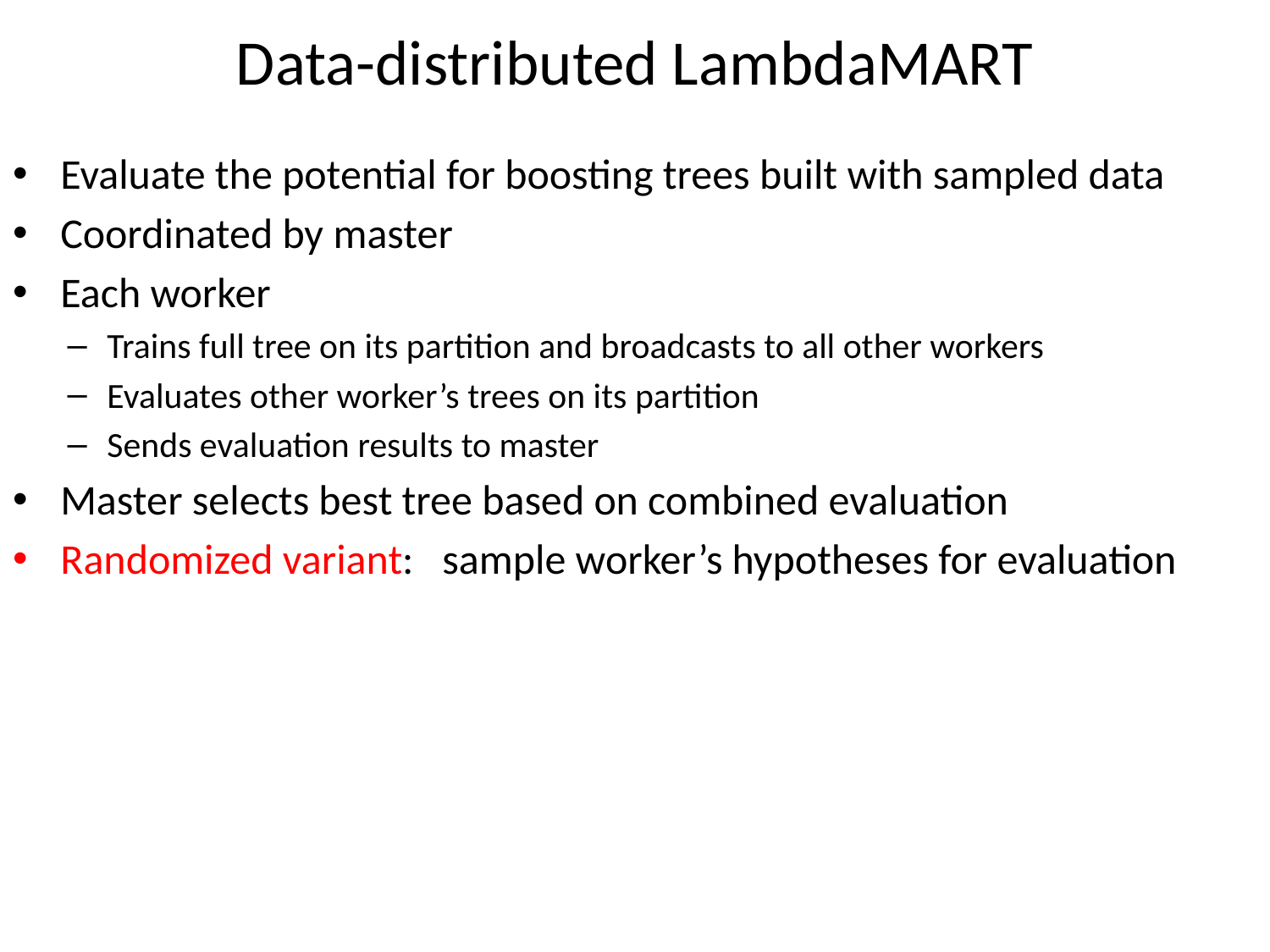

# Data-distributed LambdaMART
Evaluate the potential for boosting trees built with sampled data
Coordinated by master
Each worker
Trains full tree on its partition and broadcasts to all other workers
Evaluates other worker’s trees on its partition
Sends evaluation results to master
Master selects best tree based on combined evaluation
Randomized variant:   sample worker’s hypotheses for evaluation